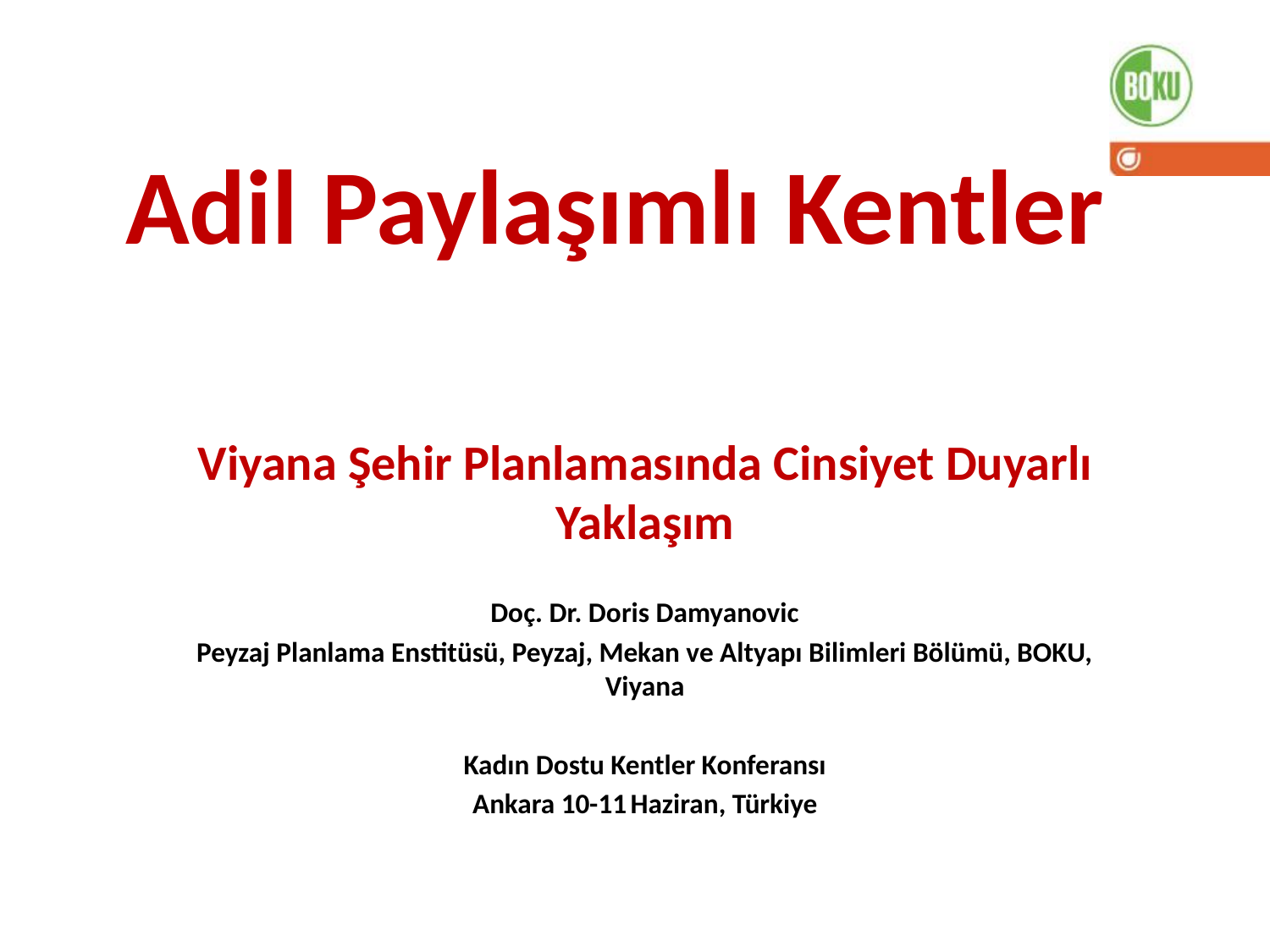

# Adil Paylaşımlı Kentler
Viyana Şehir Planlamasında Cinsiyet Duyarlı Yaklaşım

Doç. Dr. Doris Damyanovic
Peyzaj Planlama Enstitüsü, Peyzaj, Mekan ve Altyapı Bilimleri Bölümü, BOKU, Viyana

Kadın Dostu Kentler Konferansı
Ankara 10-11 Haziran, Türkiye